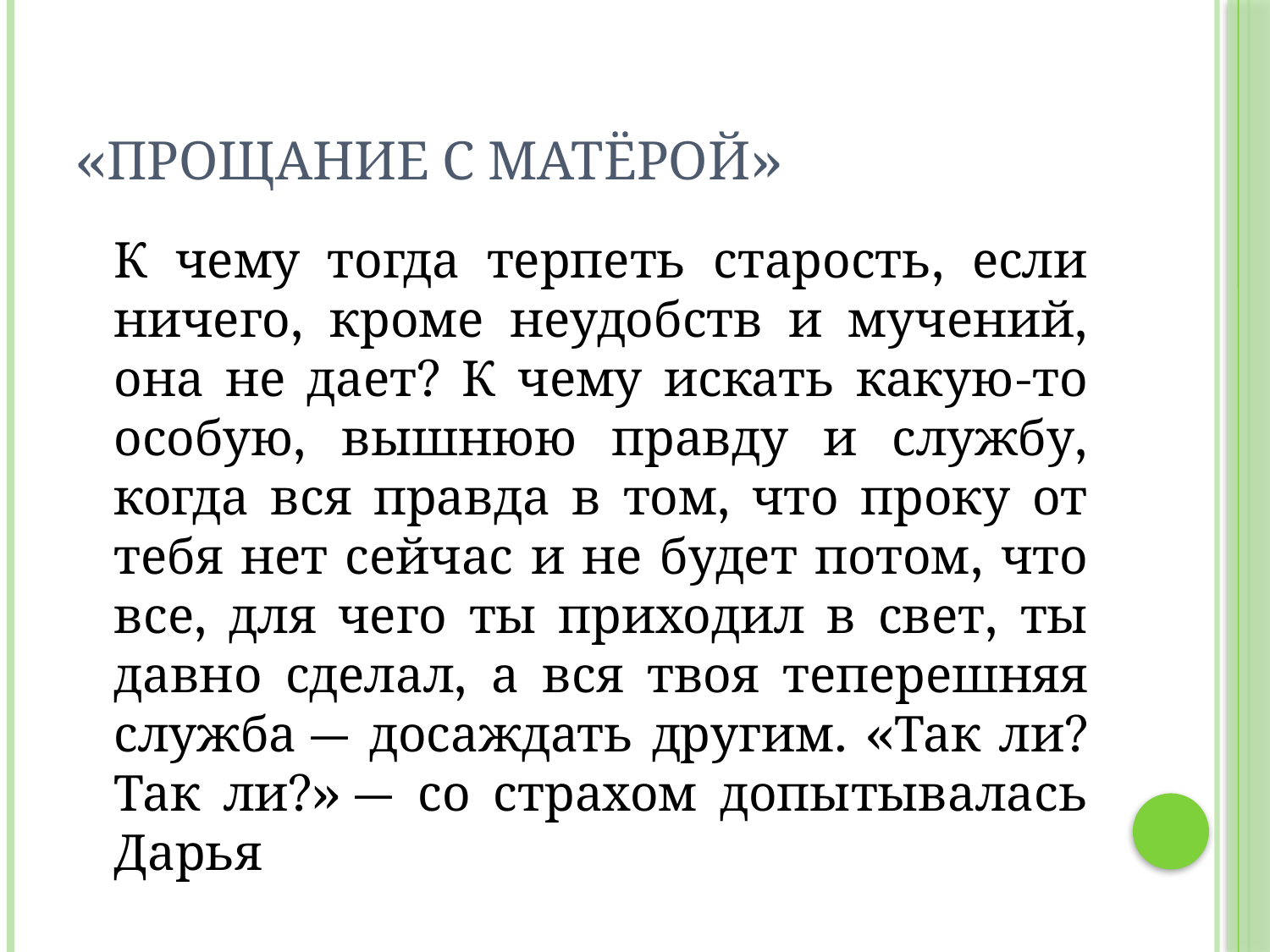

# «прощание с Матёрой»
	К чему тогда терпеть старость, если ничего, кроме неудобств и мучений, она не дает? К чему искать какую-то особую, вышнюю правду и службу, когда вся правда в том, что проку от тебя нет сейчас и не будет потом, что все, для чего ты приходил в свет, ты давно сделал, а вся твоя теперешняя служба — досаждать другим. «Так ли? Так ли?» — со страхом допытывалась Дарья